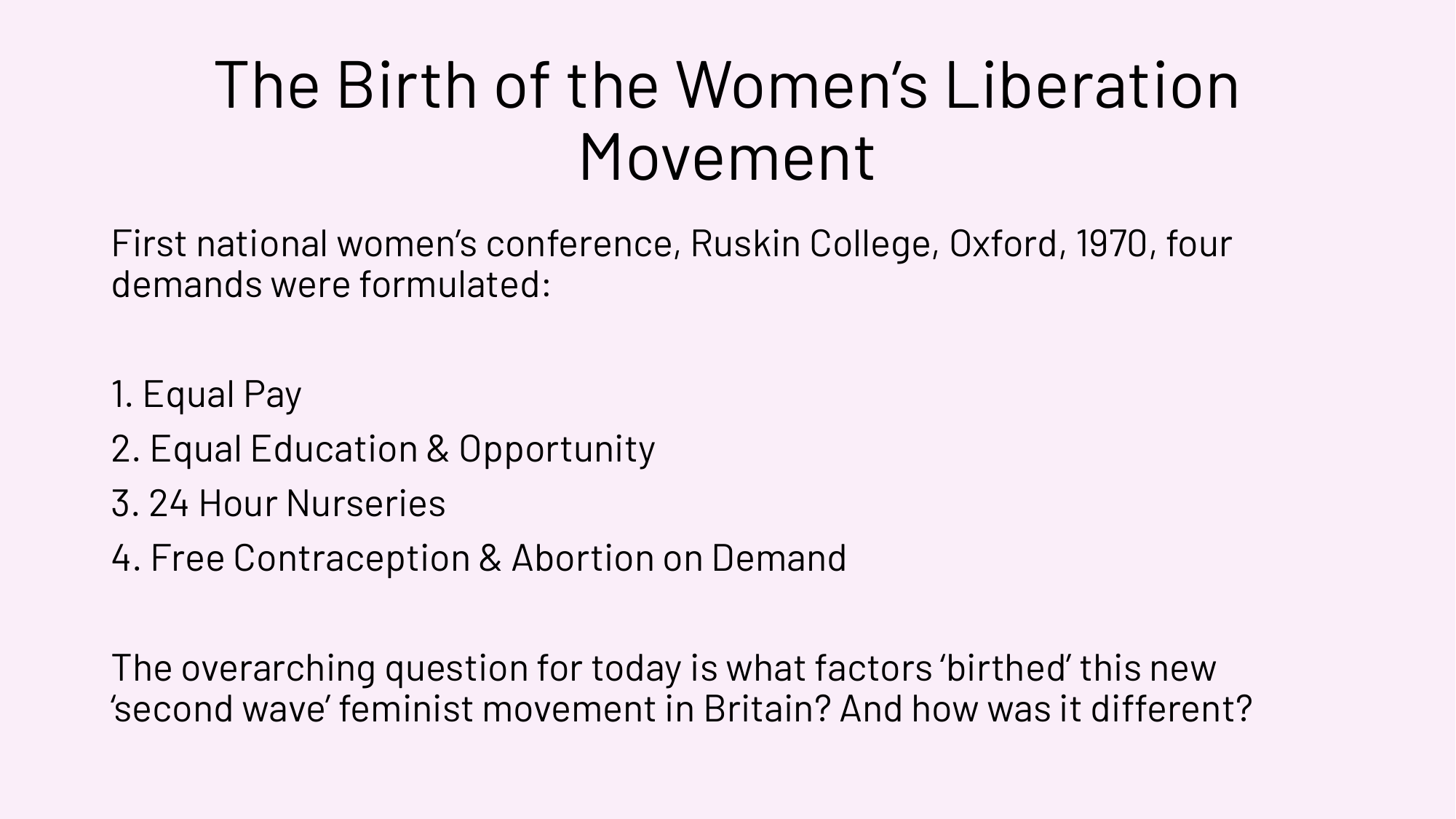

# The Birth of the Women’s Liberation Movement
First national women’s conference, Ruskin College, Oxford, 1970, four demands were formulated:

1. Equal Pay
2. Equal Education & Opportunity
3. 24 Hour Nurseries
4. Free Contraception & Abortion on Demand

The overarching question for today is what factors ‘birthed’ this new ‘second wave’ feminist movement in Britain? And how was it different?